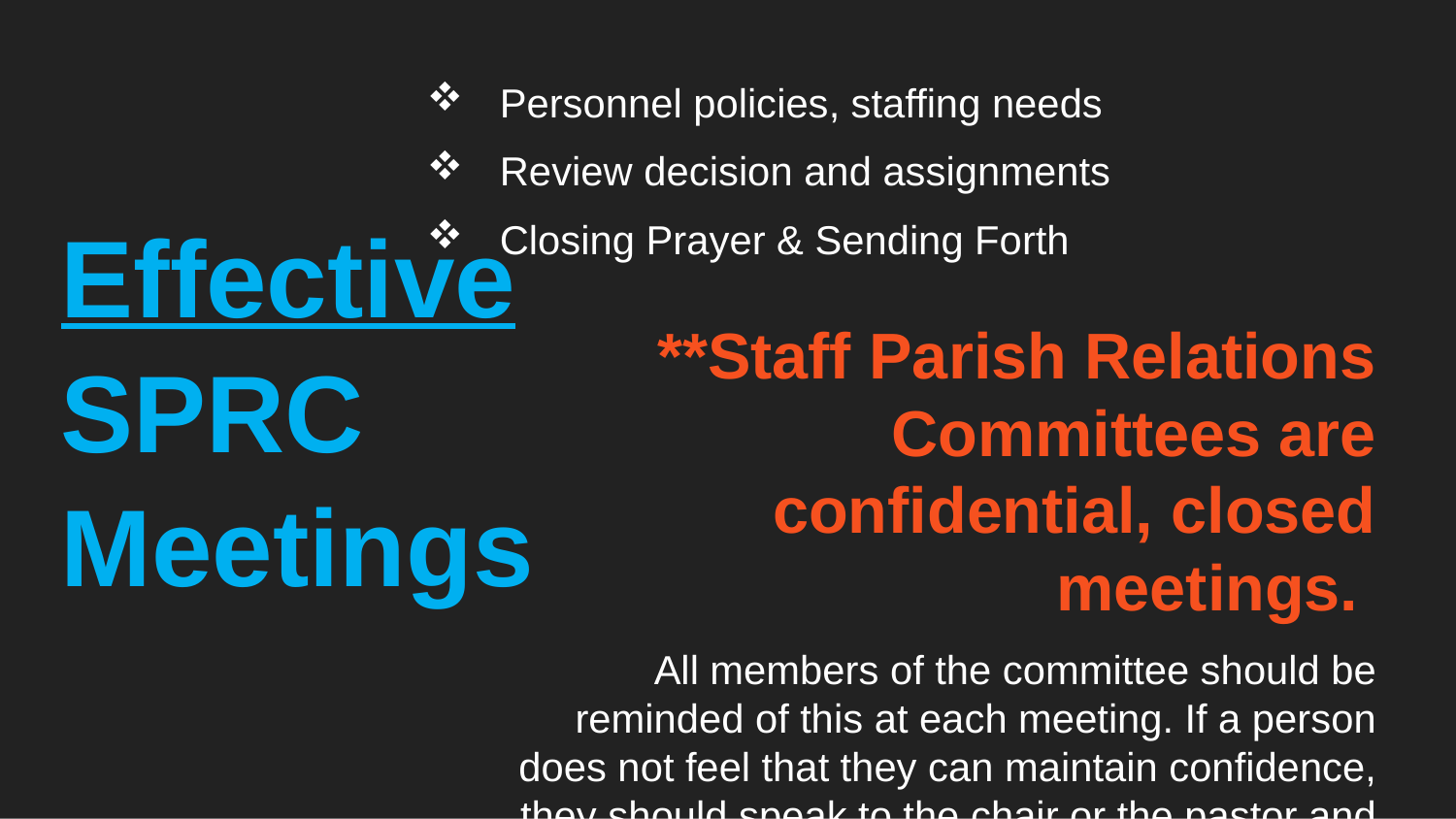

Personnel policies, staffing needs
Review decision and assignments
Closing Prayer & Sending Forth
Effective
SPRC
Meetings

**Staff Parish Relations Committees are confidential, closed meetings.
All members of the committee should be reminded of this at each meeting. If a person does not feel that they can maintain confidence, they should speak to the chair or the pastor and ask to serve in some other capacity.